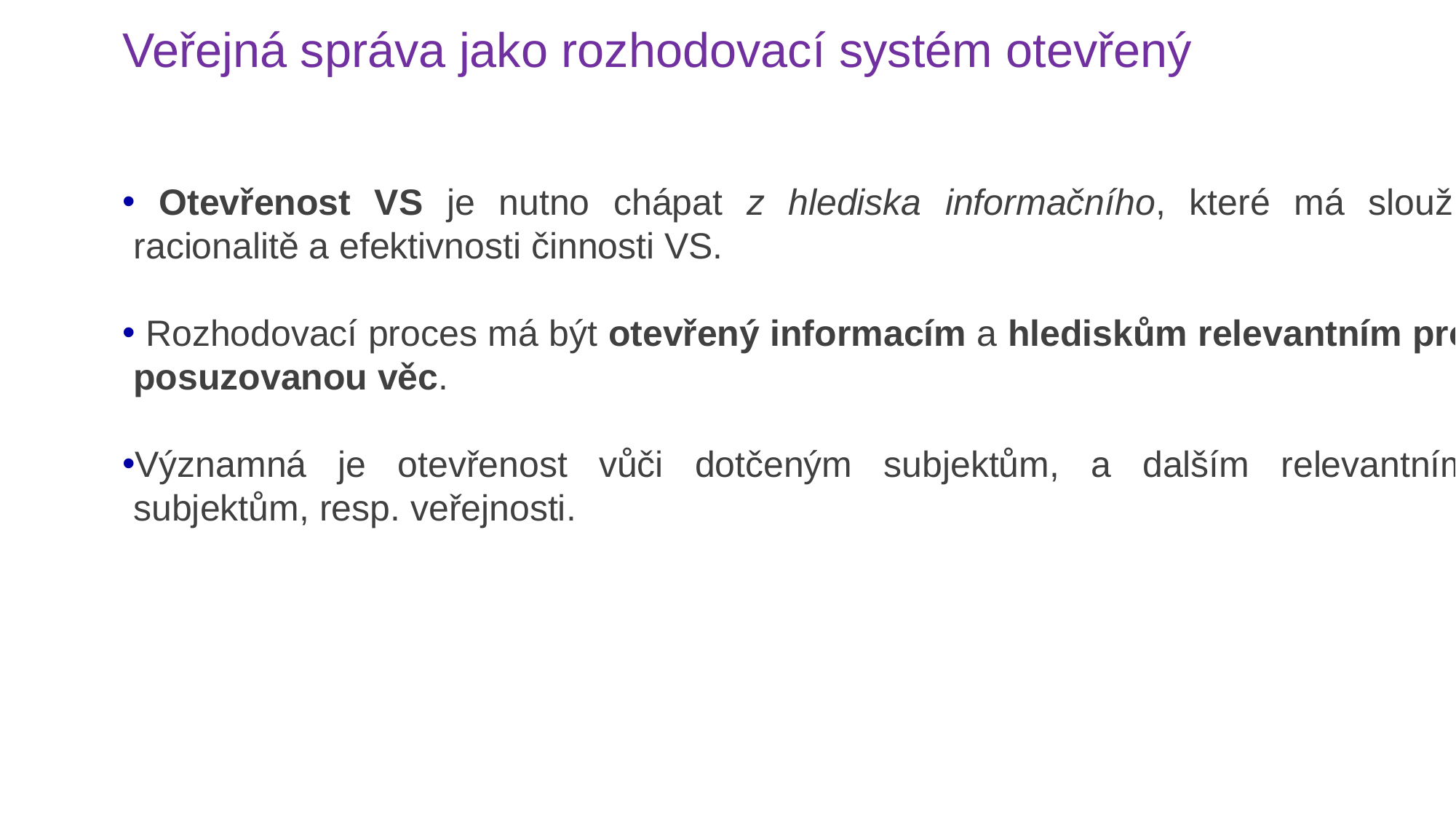

Veřejná správa jako rozhodovací systém otevřený

 Otevřenost VS je nutno chápat z hlediska informačního, které má sloužit racionalitě a efektivnosti činnosti VS.

 Rozhodovací proces má být otevřený informacím a hlediskům relevantním pro posuzovanou věc.

Významná je otevřenost vůči dotčeným subjektům, a dalším relevantním subjektům, resp. veřejnosti.